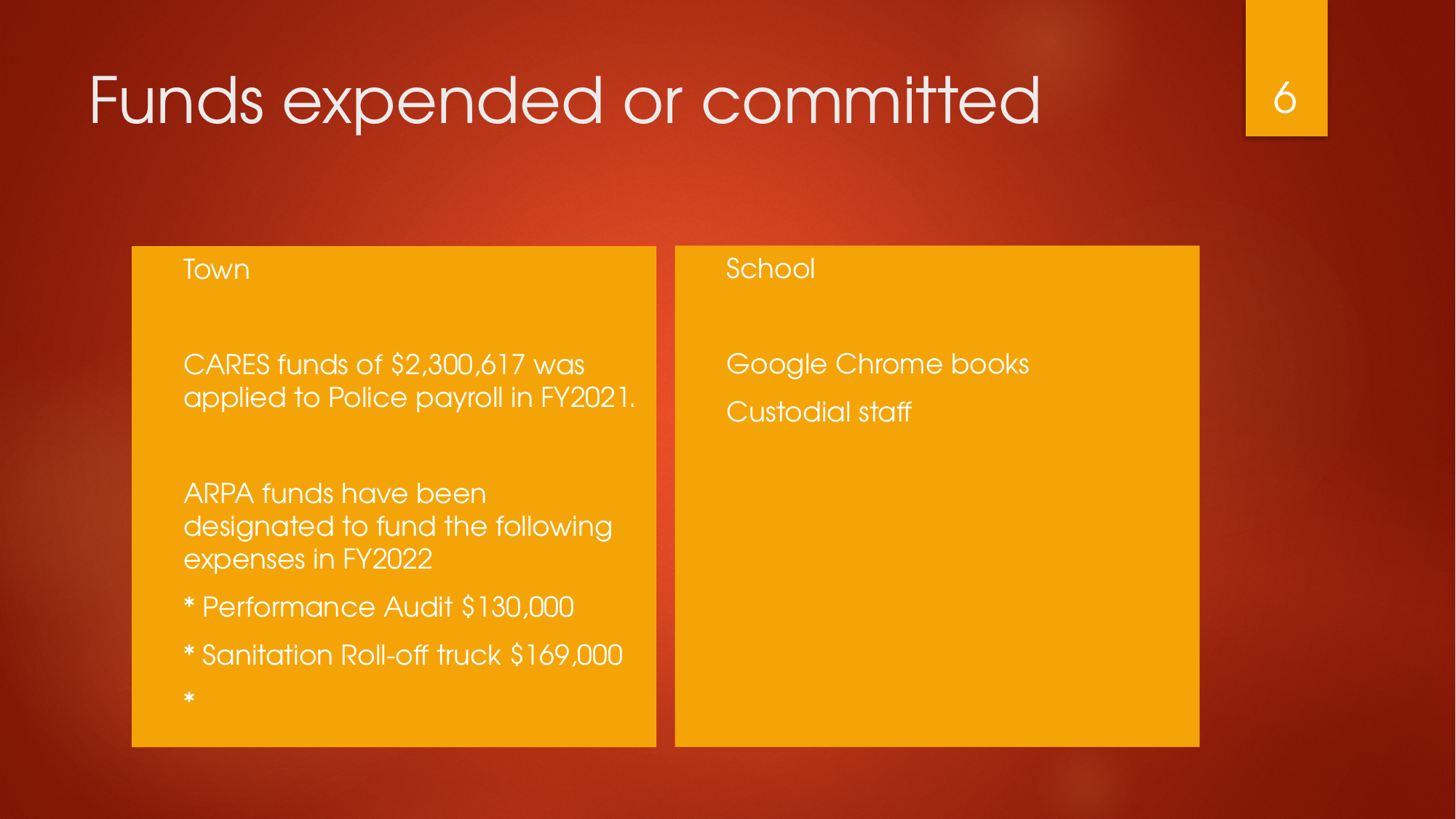

6
# Funds expended or committed
School

Google Chrome books
Custodial staff

Town

CARES funds of $2,300,617 was applied to Police payroll in FY2021.

ARPA funds have been designated to fund the following expenses in FY2022
* Performance Audit $130,000
* Sanitation Roll-off truck $169,000
*